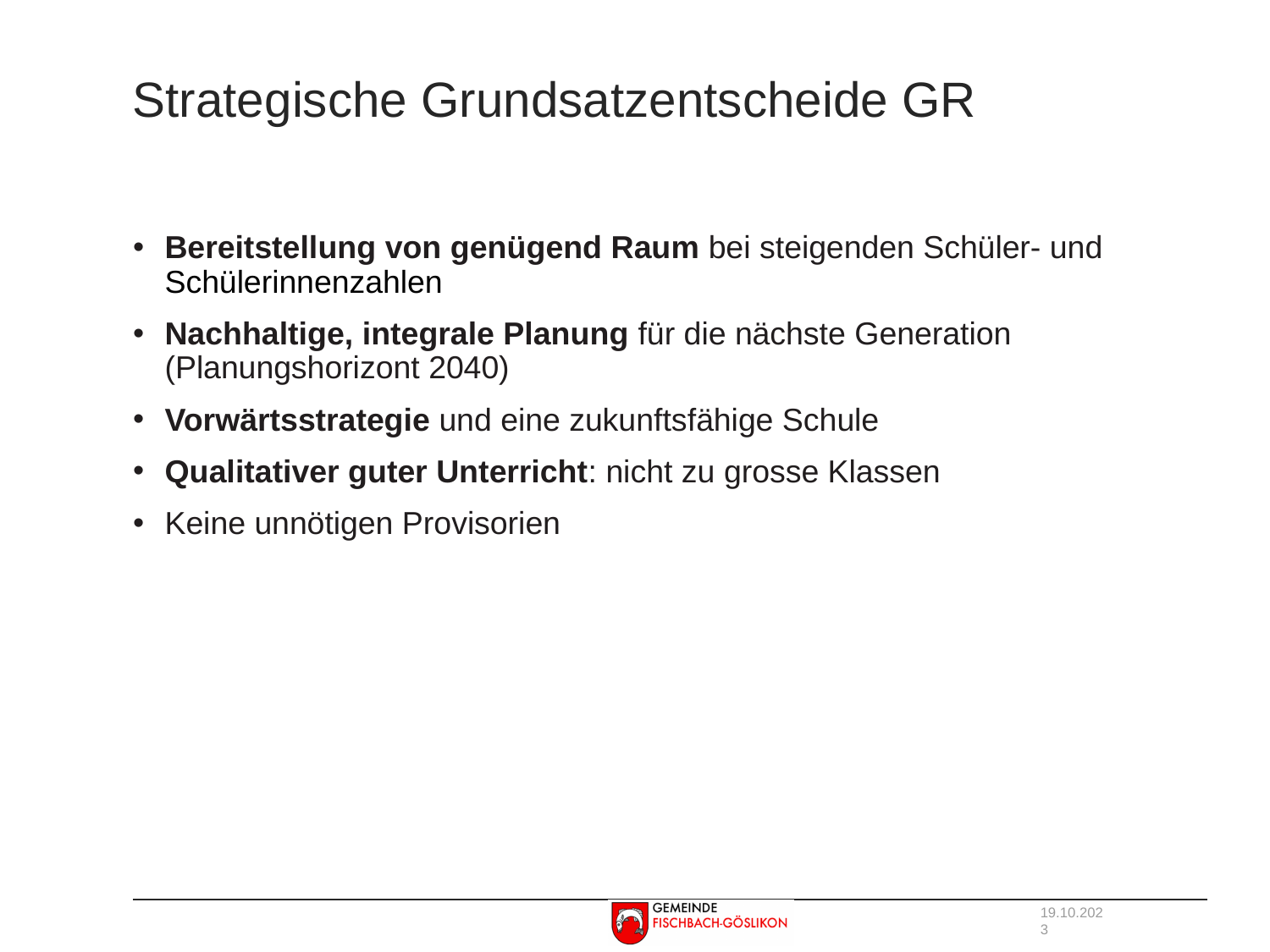

# Strategische Grundsatzentscheide GR
Bereitstellung von genügend Raum bei steigenden Schüler- und Schülerinnenzahlen
Nachhaltige, integrale Planung für die nächste Generation (Planungshorizont 2040)
Vorwärtsstrategie und eine zukunftsfähige Schule
Qualitativer guter Unterricht: nicht zu grosse Klassen
Keine unnötigen Provisorien
19.10.2023